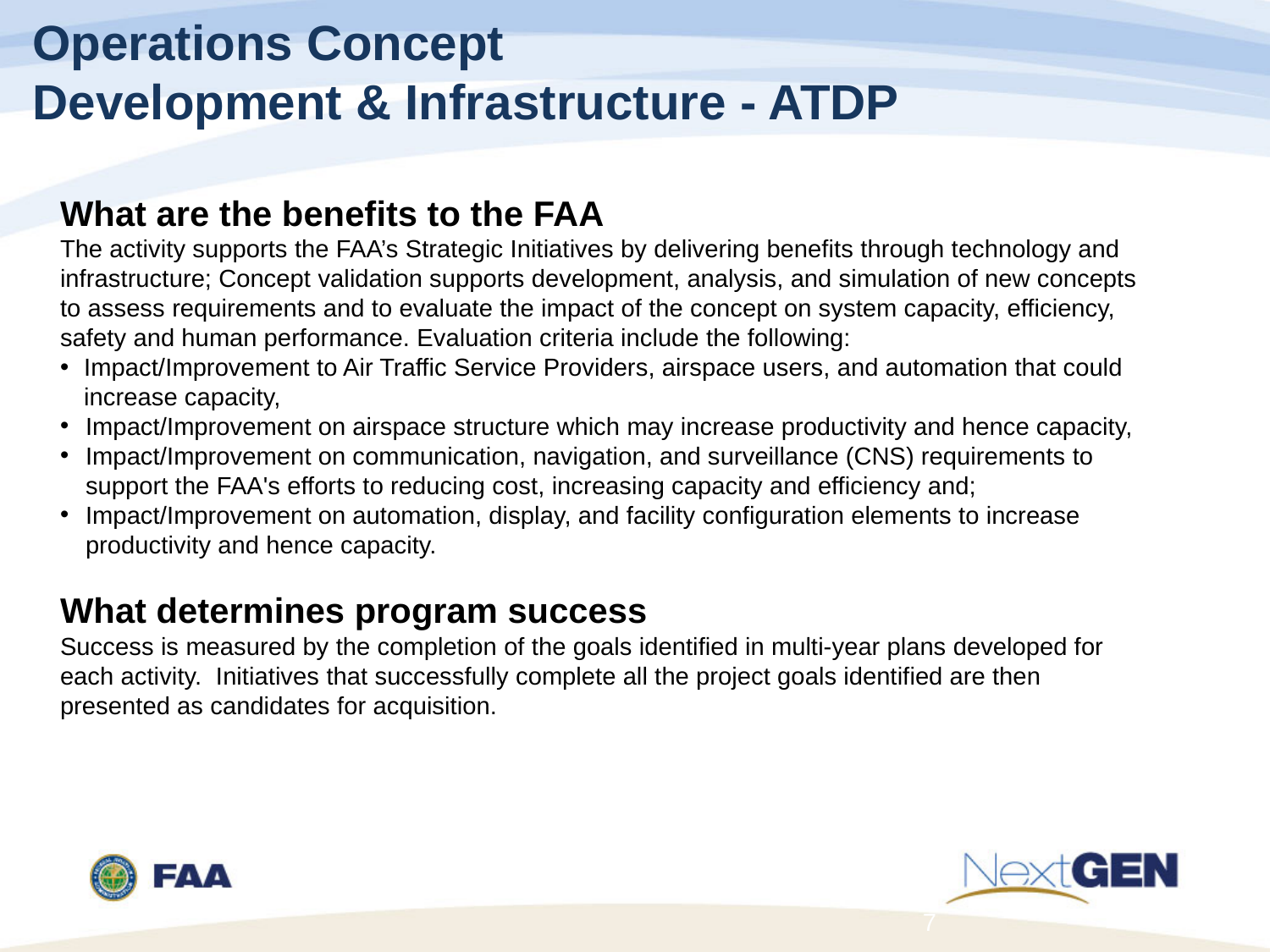

# Operations Concept Development & Infrastructure - ATDP
What are the benefits to the FAA
The activity supports the FAA’s Strategic Initiatives by delivering benefits through technology and infrastructure; Concept validation supports development, analysis, and simulation of new concepts to assess requirements and to evaluate the impact of the concept on system capacity, efficiency, safety and human performance. Evaluation criteria include the following:
Impact/Improvement to Air Traffic Service Providers, airspace users, and automation that could increase capacity,
Impact/Improvement on airspace structure which may increase productivity and hence capacity,
Impact/Improvement on communication, navigation, and surveillance (CNS) requirements to support the FAA's efforts to reducing cost, increasing capacity and efficiency and;
Impact/Improvement on automation, display, and facility configuration elements to increase productivity and hence capacity.

What determines program success
Success is measured by the completion of the goals identified in multi-year plans developed for each activity.  Initiatives that successfully complete all the project goals identified are then presented as candidates for acquisition.

7